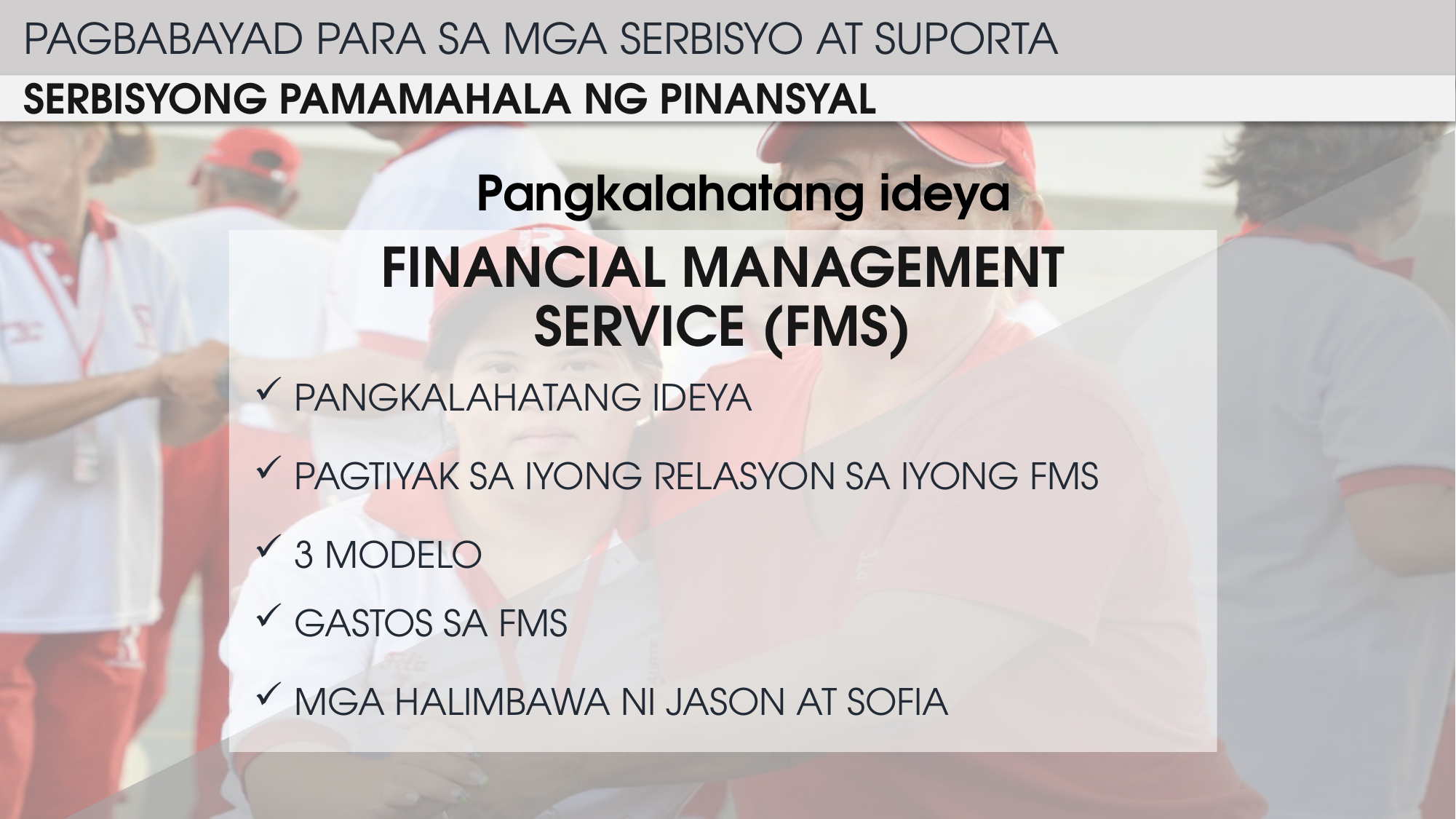

PAGBABAYAD PARA SA MGA SERBISYO AT SUPORTA
SERBISYONG PAMAMAHALA NG PINANSYAL
Pangkalahatang ideya

FINANCIAL MANAGEMENT SERVICE (FMS)

PANGKALAHATANG IDEYA

PAGTIYAK SA IYONG RELASYON SA IYONG FMS

3 MODELO

GASTOS SA FMS

MGA HALIMBAWA NI JASON AT SOFIA